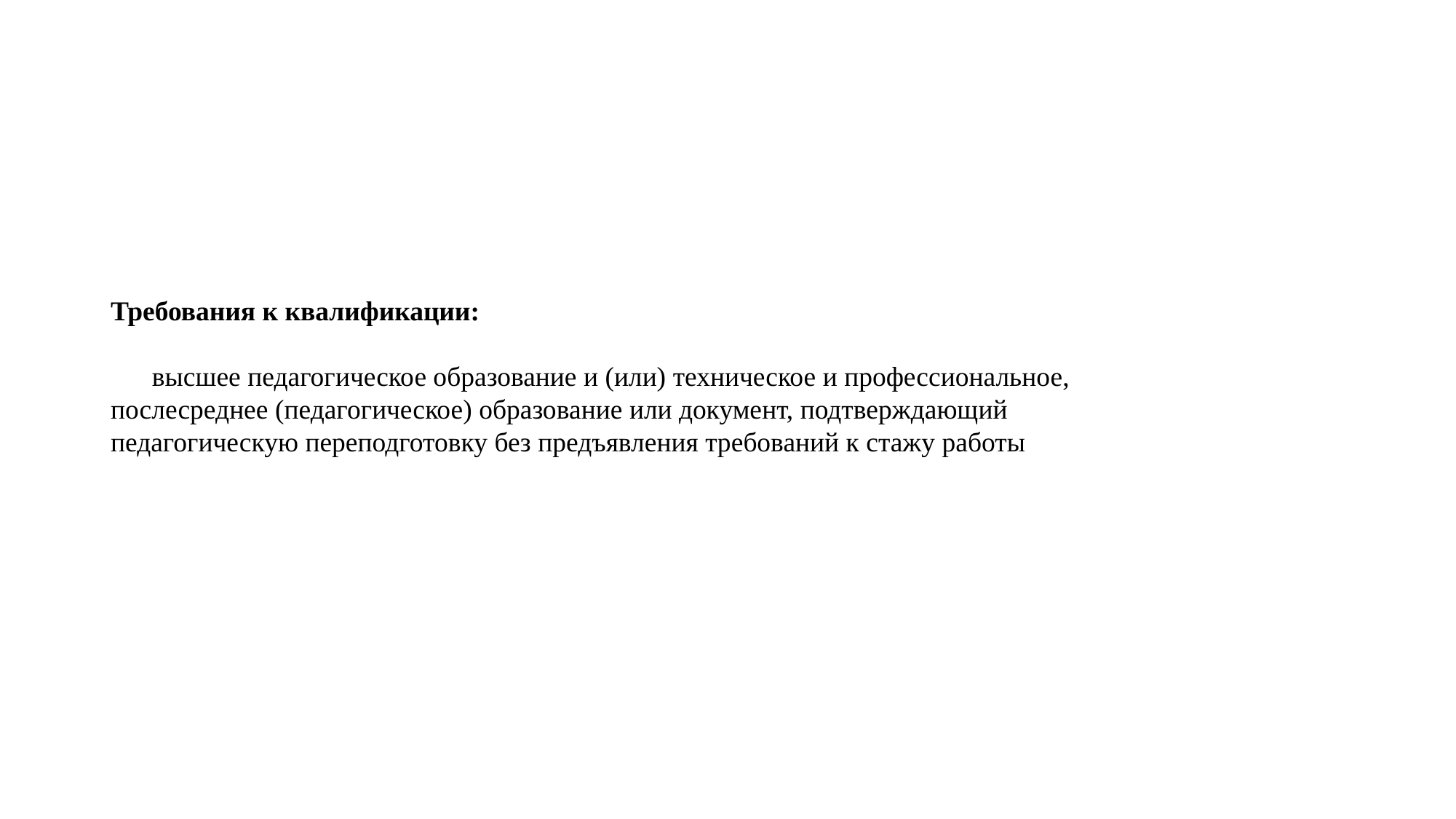

Требования к квалификации:

      высшее педагогическое образование и (или) техническое и профессиональное, послесреднее (педагогическое) образование или документ, подтверждающий педагогическую переподготовку без предъявления требований к стажу работы